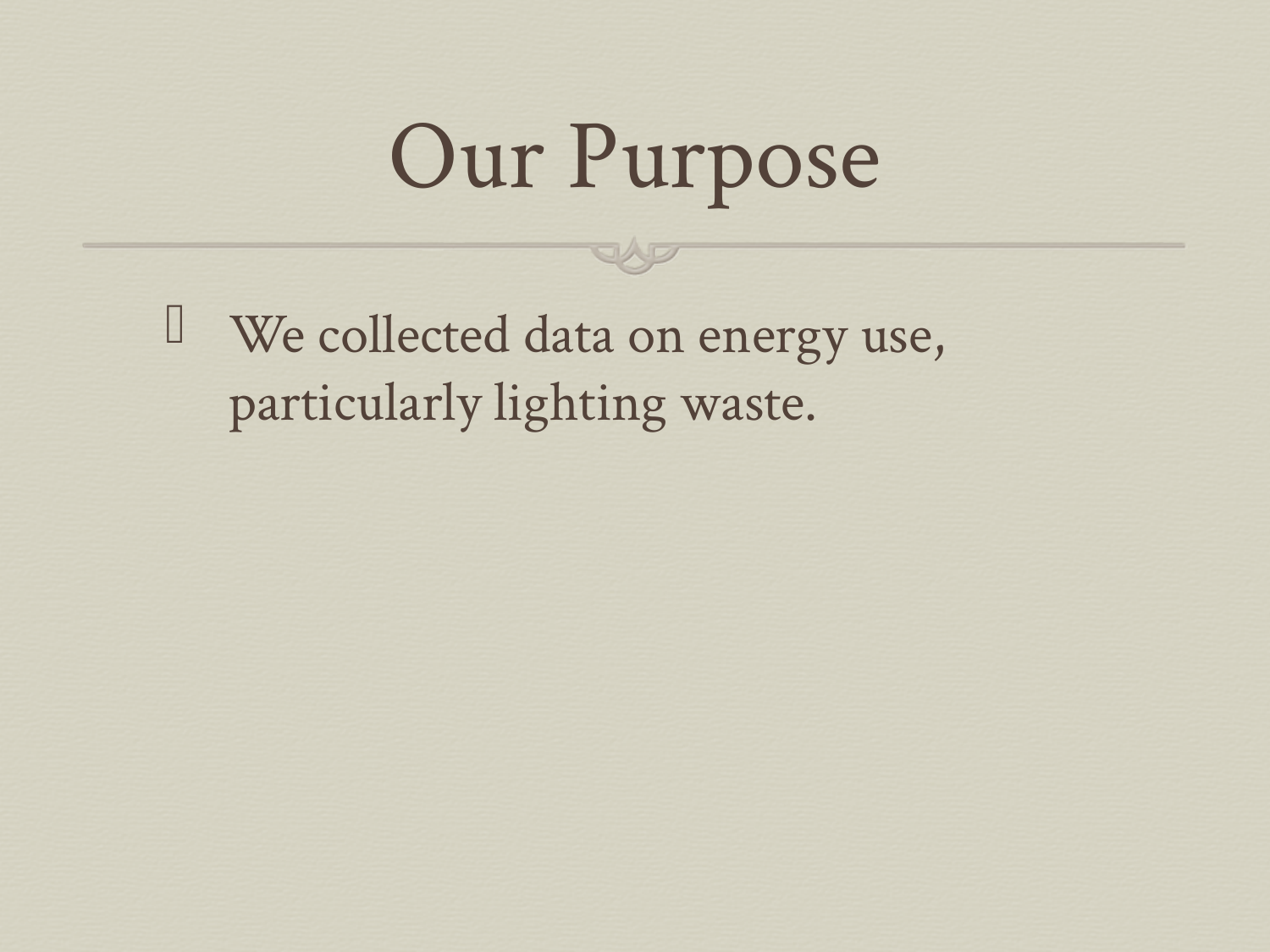

# Our Purpose
We collected data on energy use, particularly lighting waste.